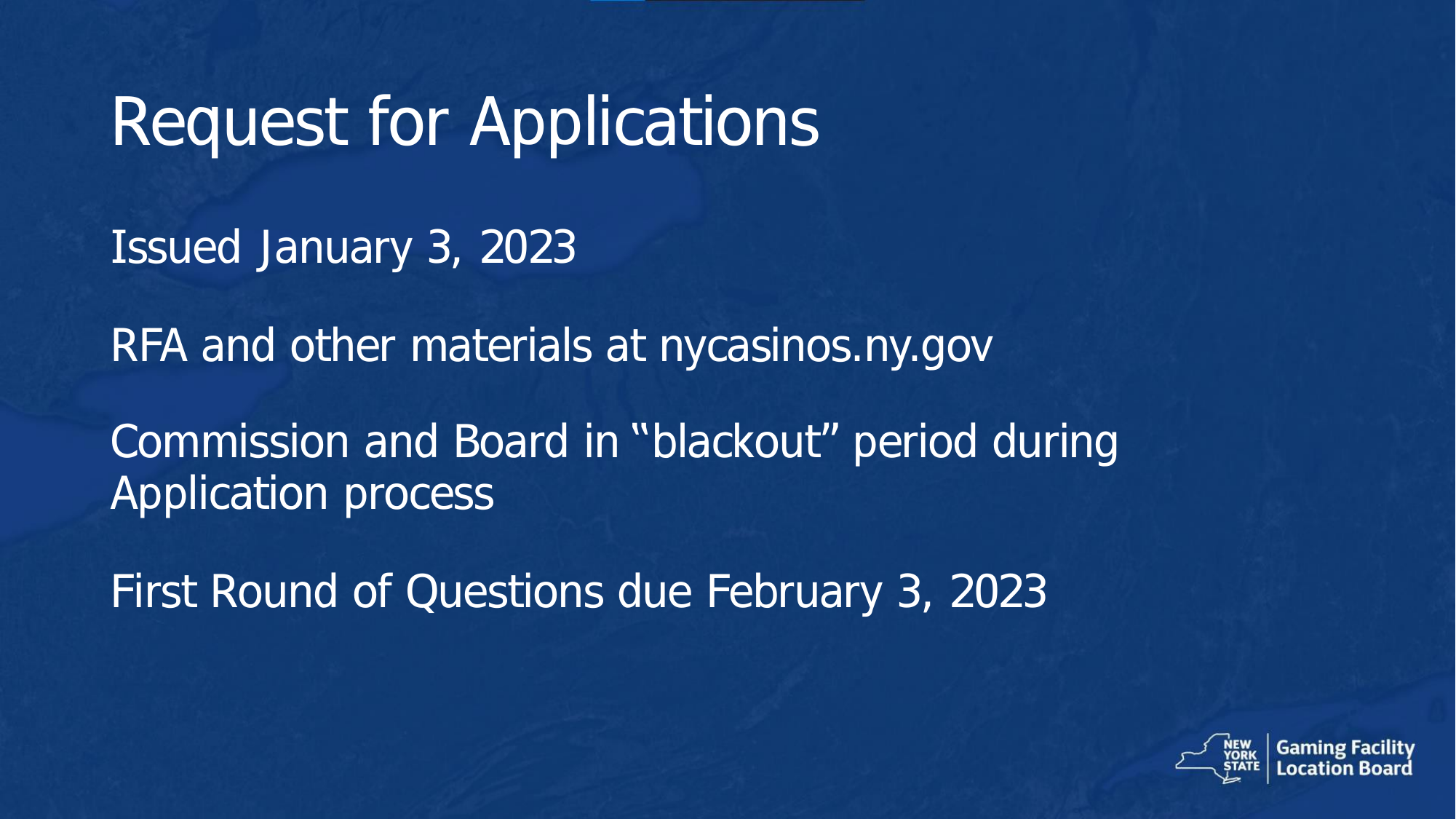

# Request for Applications
Issued January 3, 2023
RFA and other materials at nycasinos.ny.gov
Commission and Board in “blackout” period during
Application process
First Round of Questions due February 3, 2023